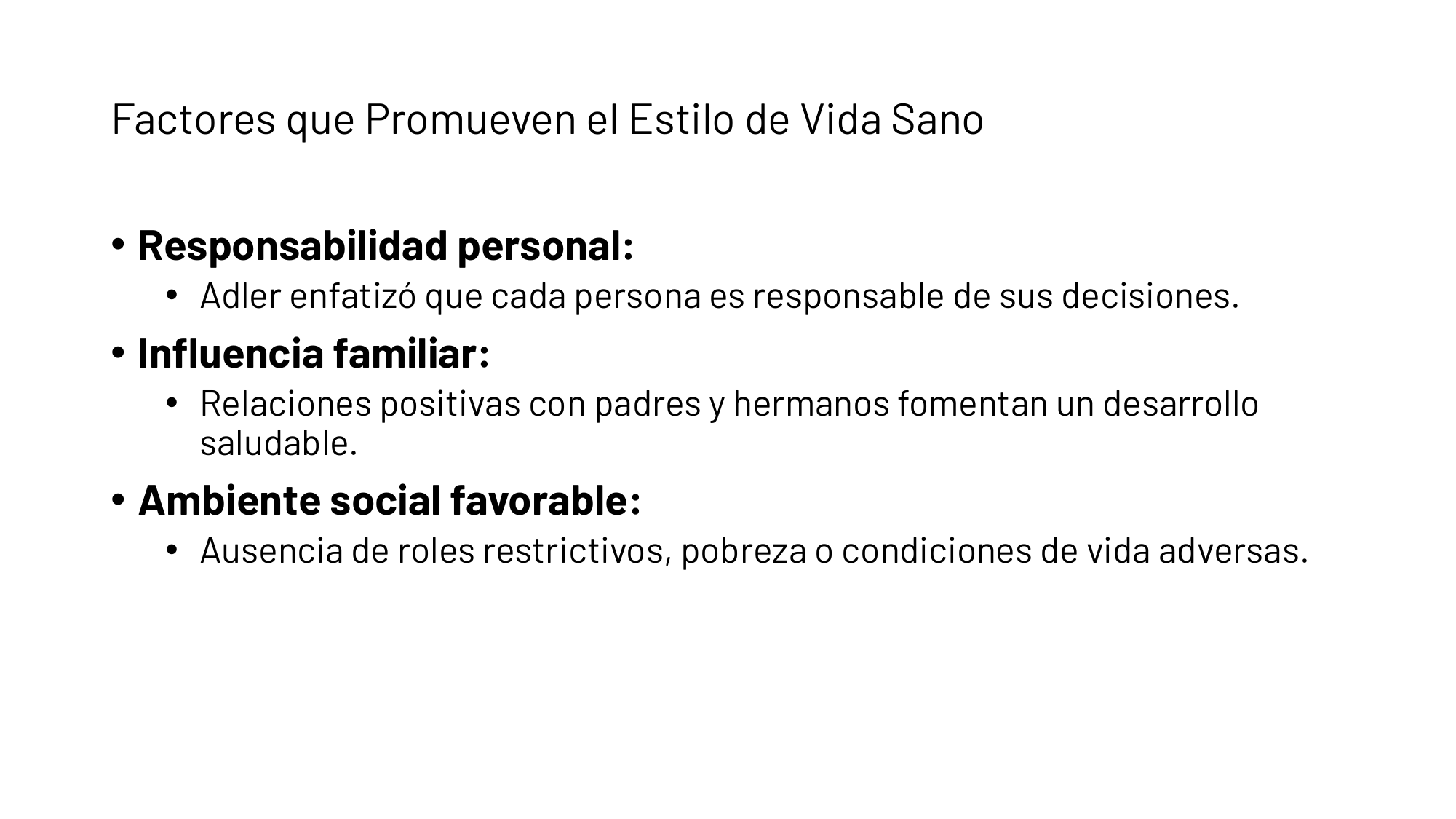

# Factores que Promueven el Estilo de Vida Sano
Responsabilidad personal:
Adler enfatizó que cada persona es responsable de sus decisiones.
Influencia familiar:
Relaciones positivas con padres y hermanos fomentan un desarrollo saludable.
Ambiente social favorable:
Ausencia de roles restrictivos, pobreza o condiciones de vida adversas.